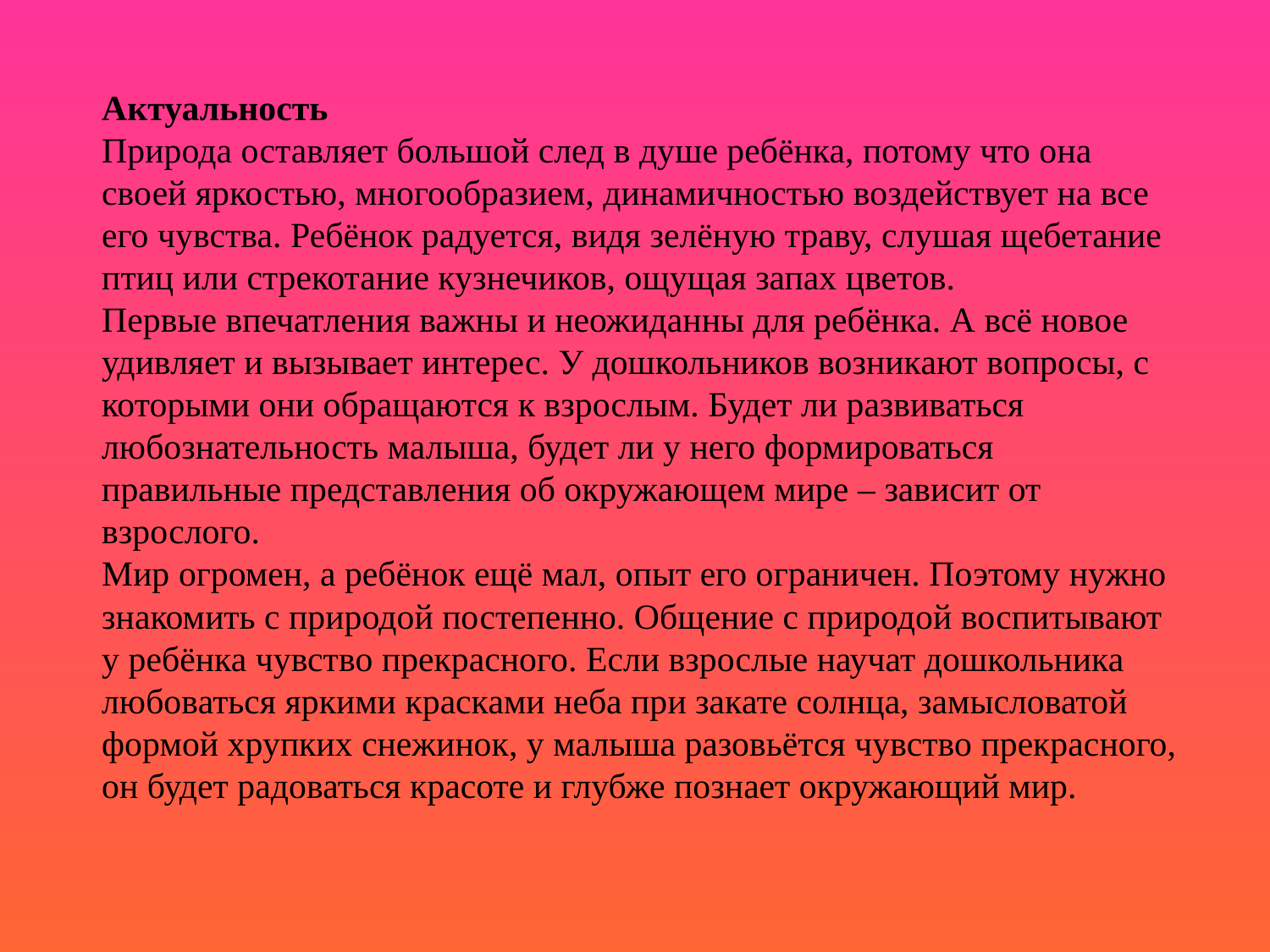

Актуальность
Природа оставляет большой след в душе ребёнка, потому что она своей яркостью, многообразием, динамичностью воздействует на все его чувства. Ребёнок радуется, видя зелёную траву, слушая щебетание птиц или стрекотание кузнечиков, ощущая запах цветов.
Первые впечатления важны и неожиданны для ребёнка. А всё новое удивляет и вызывает интерес. У дошкольников возникают вопросы, с которыми они обращаются к взрослым. Будет ли развиваться любознательность малыша, будет ли у него формироваться правильные представления об окружающем мире – зависит от взрослого.
Мир огромен, а ребёнок ещё мал, опыт его ограничен. Поэтому нужно знакомить с природой постепенно. Общение с природой воспитывают у ребёнка чувство прекрасного. Если взрослые научат дошкольника любоваться яркими красками неба при закате солнца, замысловатой формой хрупких снежинок, у малыша разовьётся чувство прекрасного, он будет радоваться красоте и глубже познает окружающий мир.